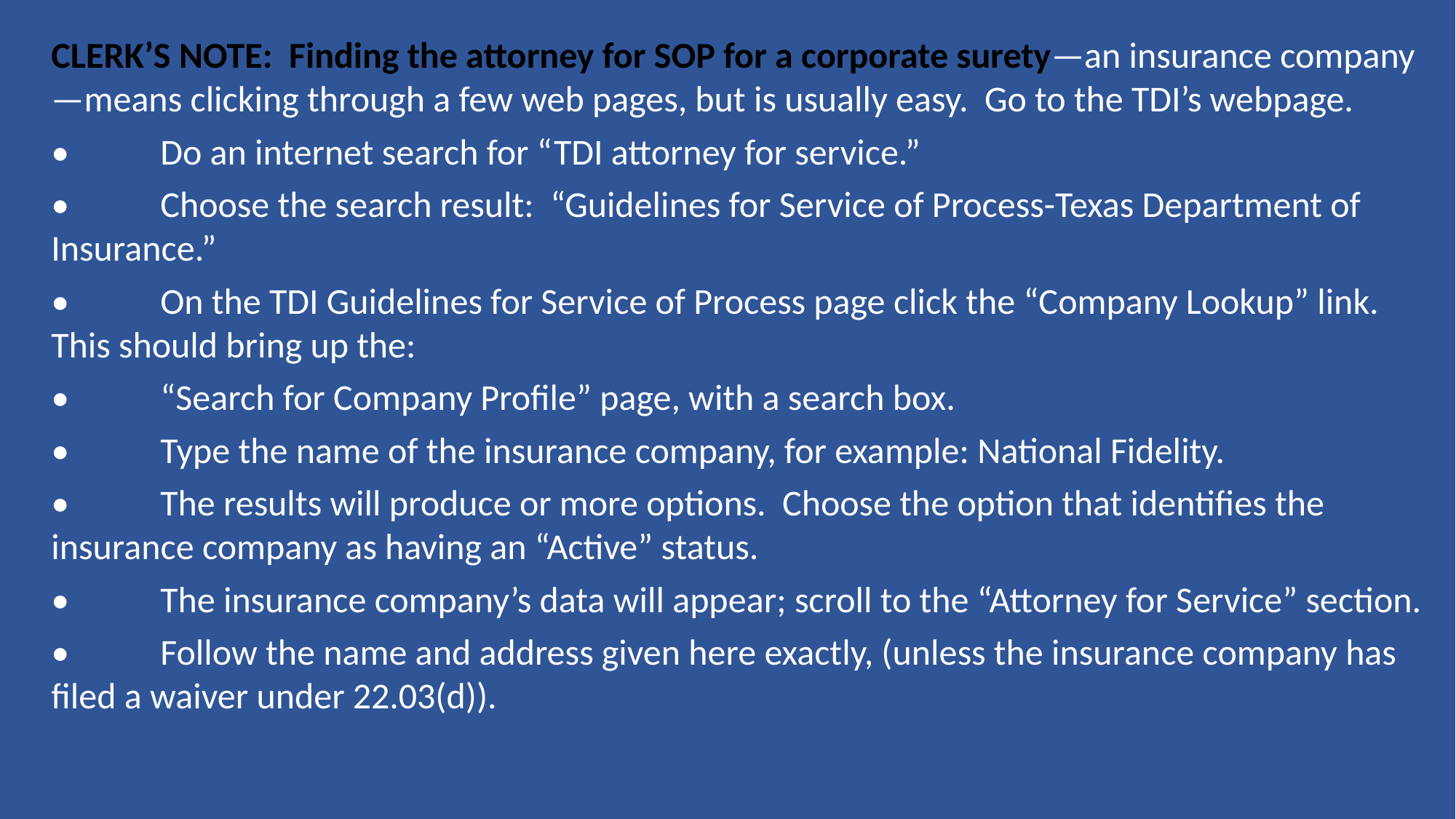

CLERK’S NOTE:  Finding the attorney for SOP for a corporate surety—an insurance company—means clicking through a few web pages, but is usually easy.  Go to the TDI’s webpage.
•	Do an internet search for “TDI attorney for service.”
•	Choose the search result:  “Guidelines for Service of Process-Texas Department of Insurance.”
•	On the TDI Guidelines for Service of Process page click the “Company Lookup” link.  This should bring up the:
•	“Search for Company Profile” page, with a search box.
•	Type the name of the insurance company, for example: National Fidelity.
•	The results will produce or more options.  Choose the option that identifies the insurance company as having an “Active” status.
•	The insurance company’s data will appear; scroll to the “Attorney for Service” section.
•	Follow the name and address given here exactly, (unless the insurance company has filed a waiver under 22.03(d)).